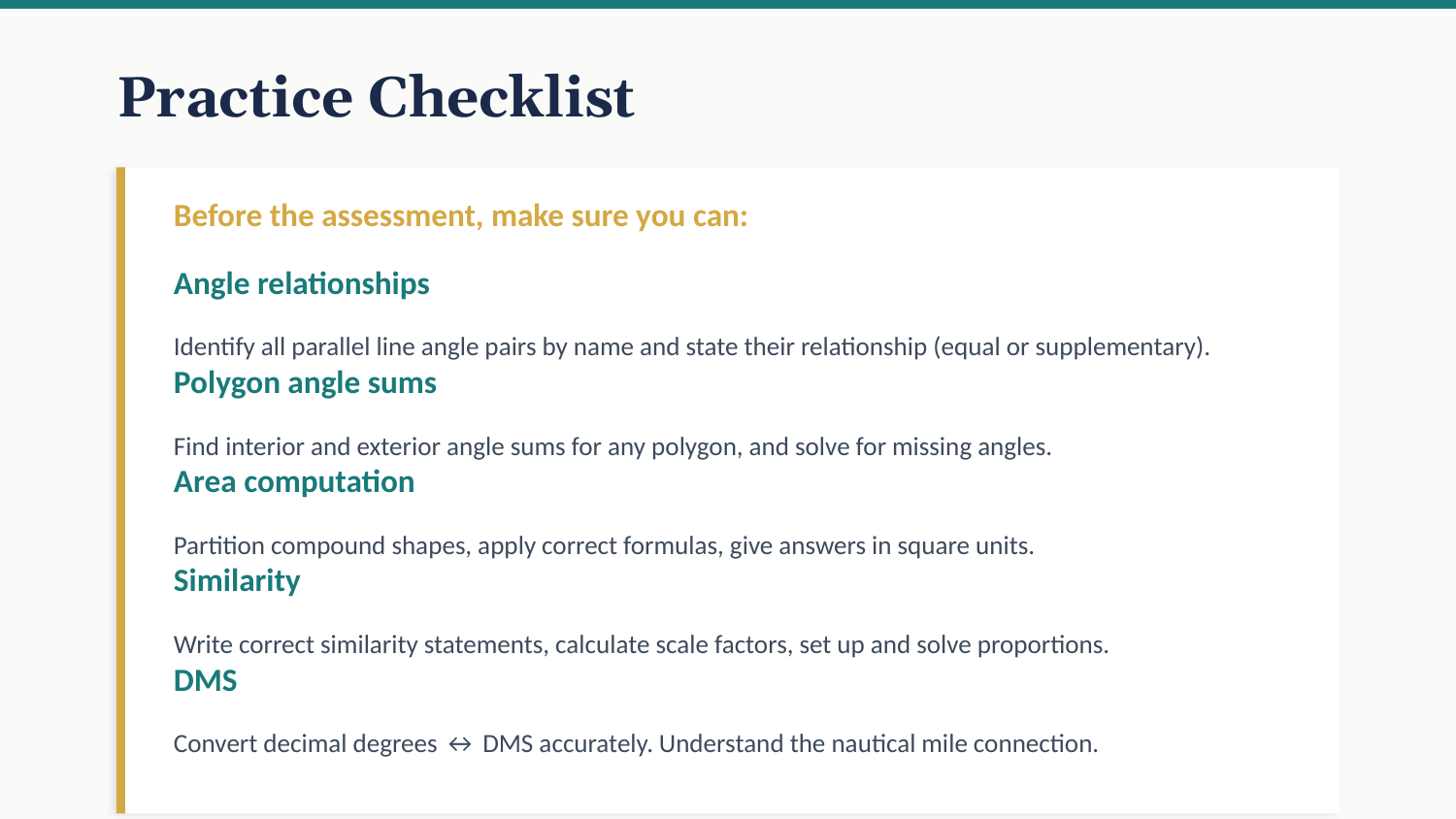

Practice Checklist

Before the assessment, make sure you can:

Angle relationships

Identify all parallel line angle pairs by name and state their relationship (equal or supplementary).
Polygon angle sums

Find interior and exterior angle sums for any polygon, and solve for missing angles.
Area computation

Partition compound shapes, apply correct formulas, give answers in square units.
Similarity

Write correct similarity statements, calculate scale factors, set up and solve proportions.
DMS

Convert decimal degrees ↔ DMS accurately. Understand the nautical mile connection.